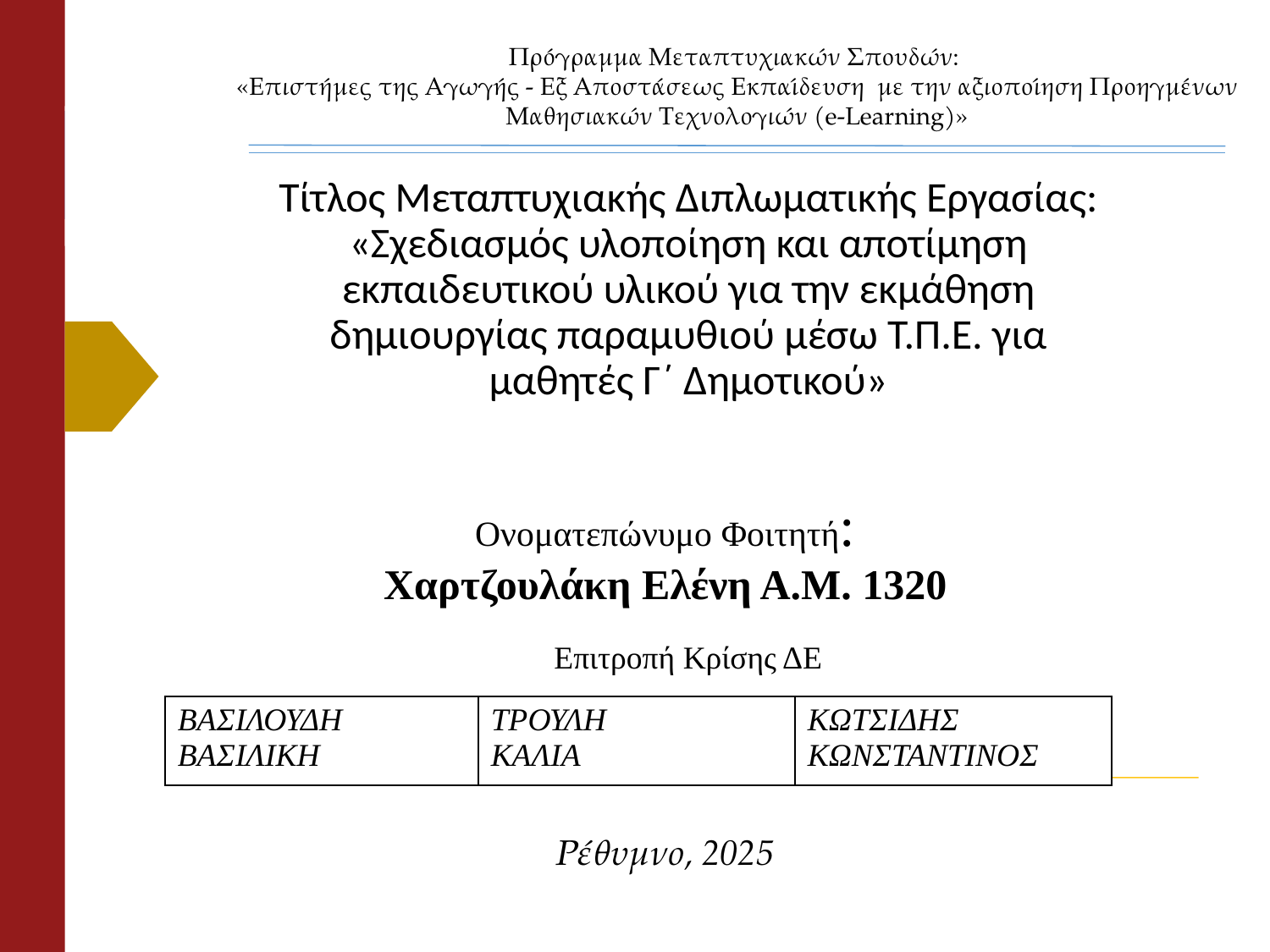

Πρόγραμμα Μεταπτυχιακών Σπουδών:
«Επιστήμες της Αγωγής - Εξ Αποστάσεως Εκπαίδευση  με την αξιοποίηση Προηγμένων Μαθησιακών Τεχνολογιών (e-Learning)»
# Τίτλος Μεταπτυχιακής Διπλωματικής Εργασίας: «Σχεδιασμός υλοποίηση και αποτίμηση εκπαιδευτικού υλικού για την εκμάθηση δημιουργίας παραμυθιού μέσω Τ.Π.Ε. για μαθητές Γ΄ Δημοτικού»
Ονοματεπώνυμο Φοιτητή:
Χαρτζουλάκη Ελένη Α.Μ. 1320

Επιτροπή Κρίσης ΔΕ
| ΒΑΣΙΛΟΥΔΗ ΒΑΣΙΛΙΚΗ | ΤΡΟΥΛΗ ΚΑΛΙΑ | ΚΩΤΣΙΔΗΣ ΚΩΝΣΤΑΝΤΙΝΟΣ |
| --- | --- | --- |
Ρέθυμνο, 2025